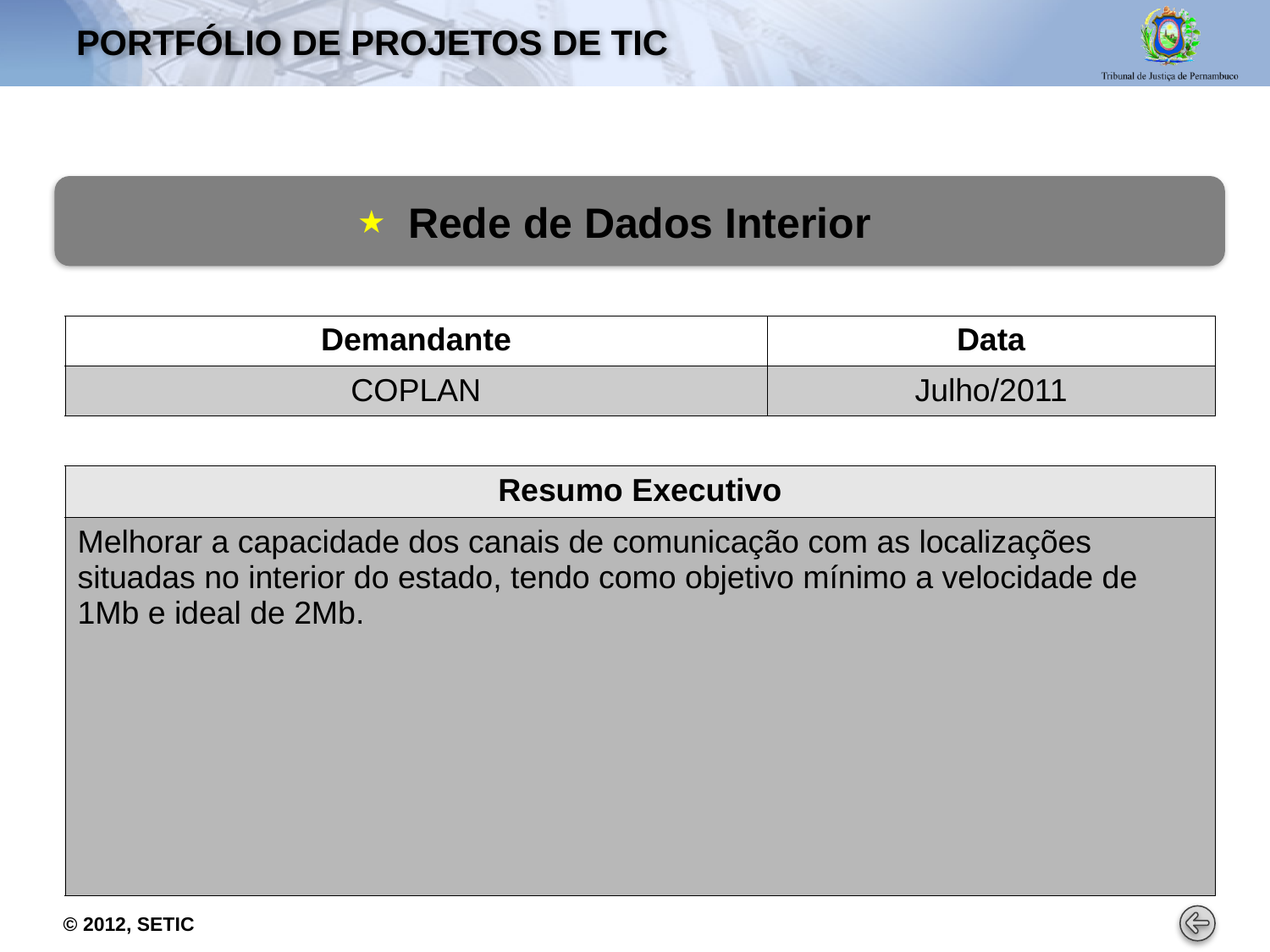

# PORTFÓLIO DE PROJETOS De tic
Rede de Dados Interior
★
| Demandante | Data |
| --- | --- |
| COPLAN | Julho/2011 |

| Resumo Executivo |
| --- |
| Melhorar a capacidade dos canais de comunicação com as localizações situadas no interior do estado, tendo como objetivo mínimo a velocidade de 1Mb e ideal de 2Mb. |